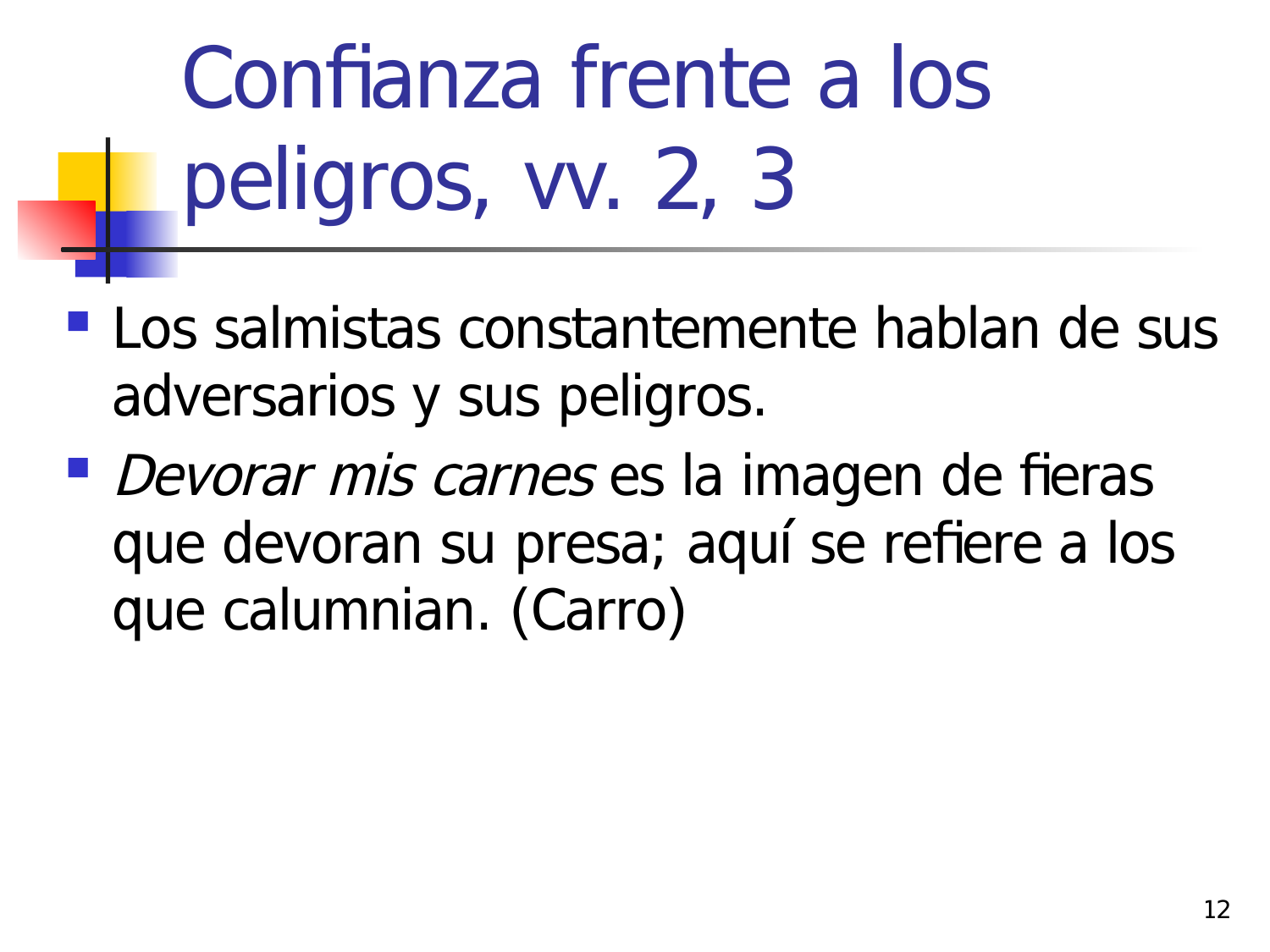

# Confianza frente a los peligros, vv. 2, 3
Los salmistas constantemente hablan de sus adversarios y sus peligros.
Devorar mis carnes es la imagen de fieras que devoran su presa; aquí se refiere a los que calumnian. (Carro)
12